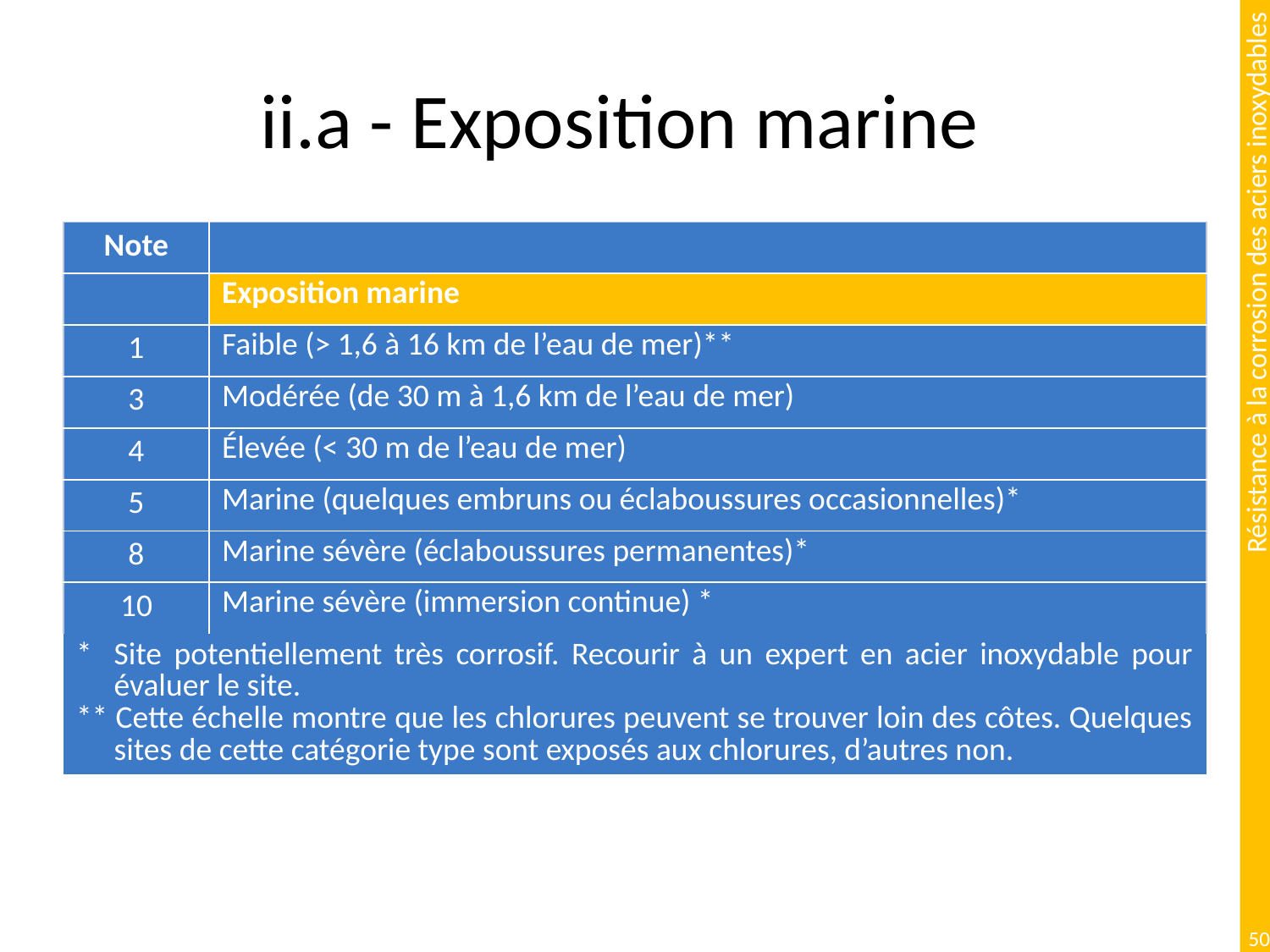

# ii.a - Exposition marine
| Note |  |
| --- | --- |
|  | Exposition marine |
| 1 | Faible (> 1,6 à 16 km de l’eau de mer)\*\* |
| 3 | Modérée (de 30 m à 1,6 km de l’eau de mer) |
| 4 | Élevée (< 30 m de l’eau de mer) |
| 5 | Marine (quelques embruns ou éclaboussures occasionnelles)\* |
| 8 | Marine sévère (éclaboussures permanentes)\* |
| 10 | Marine sévère (immersion continue) \* |
| \* Site potentiellement très corrosif. Recourir à un expert en acier inoxydable pour évaluer le site. \*\* Cette échelle montre que les chlorures peuvent se trouver loin des côtes. Quelques sites de cette catégorie type sont exposés aux chlorures, d’autres non. |  |
50